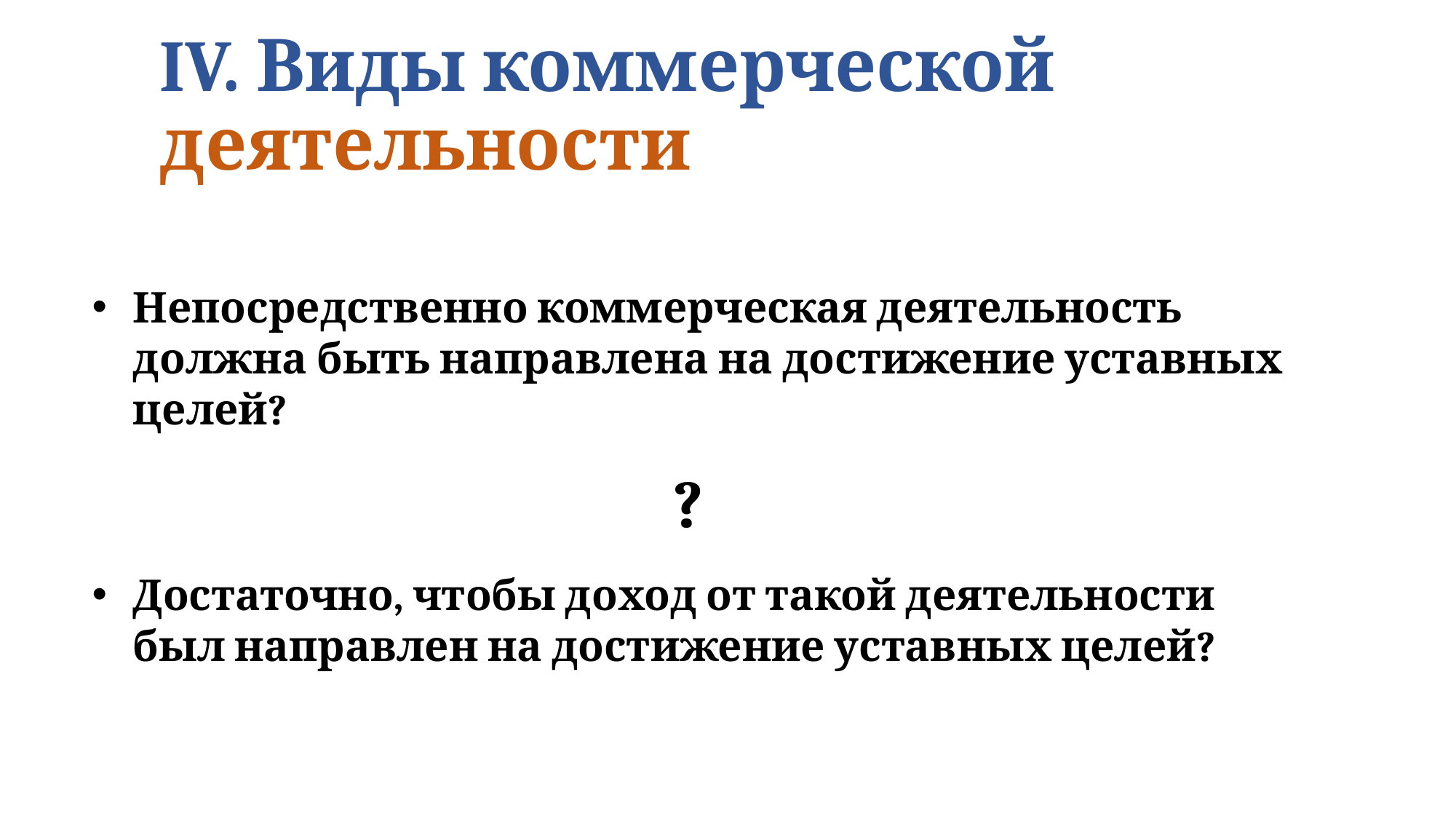

# IV. Виды коммерческой деятельности

Непосредственно коммерческая деятельность должна быть направлена на достижение уставных целей?
?
Достаточно, чтобы доход от такой деятельности был направлен на достижение уставных целей?